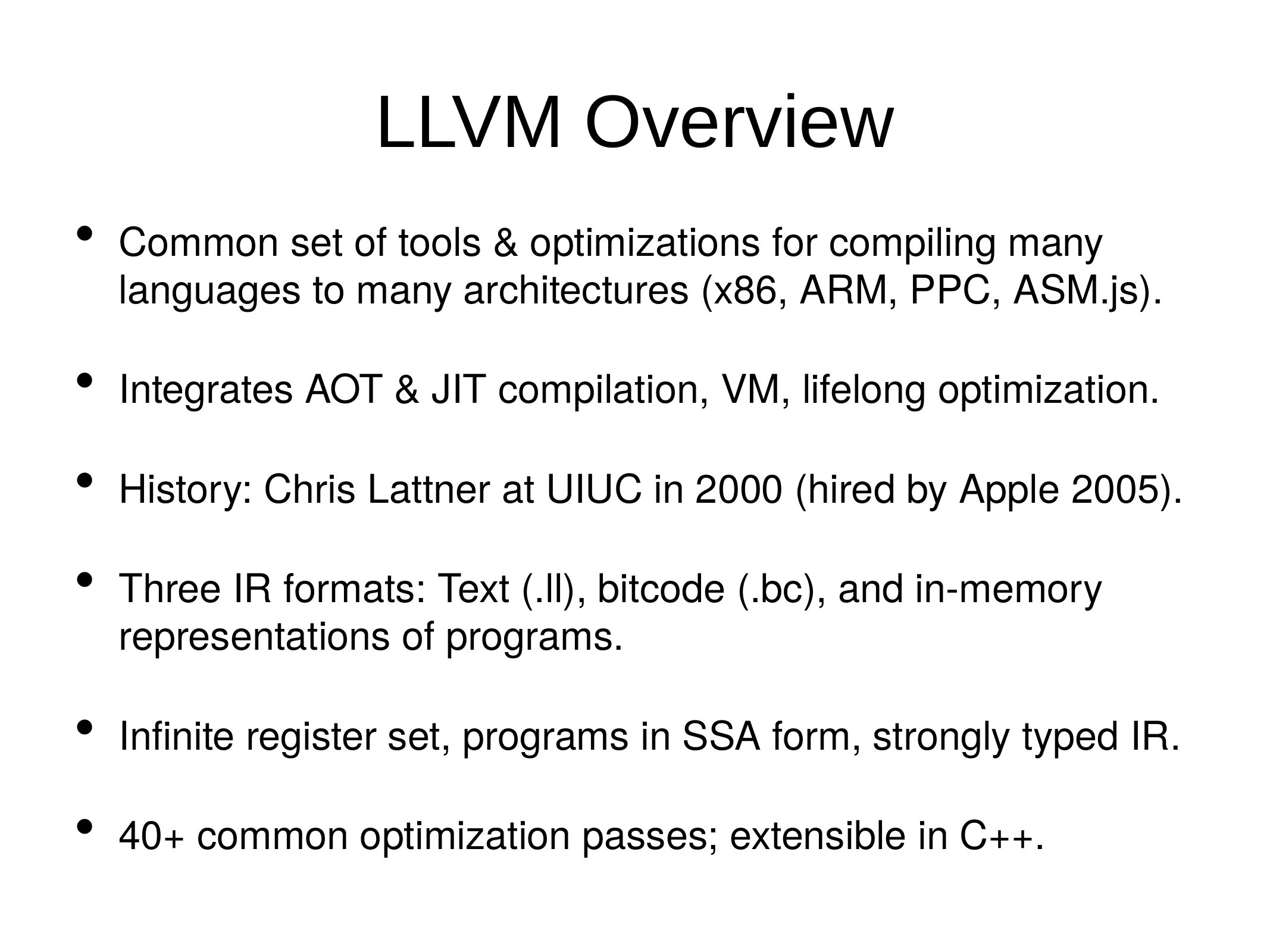

# LLVM Overview
Common set of tools & optimizations for compiling many languages to many architectures (x86, ARM, PPC, ASM.js).
Integrates AOT & JIT compilation, VM, lifelong optimization.
History: Chris Lattner at UIUC in 2000 (hired by Apple 2005).
Three IR formats: Text (.ll), bitcode (.bc), and in-memory representations of programs.
Infinite register set, programs in SSA form, strongly typed IR.
40+ common optimization passes; extensible in C++.